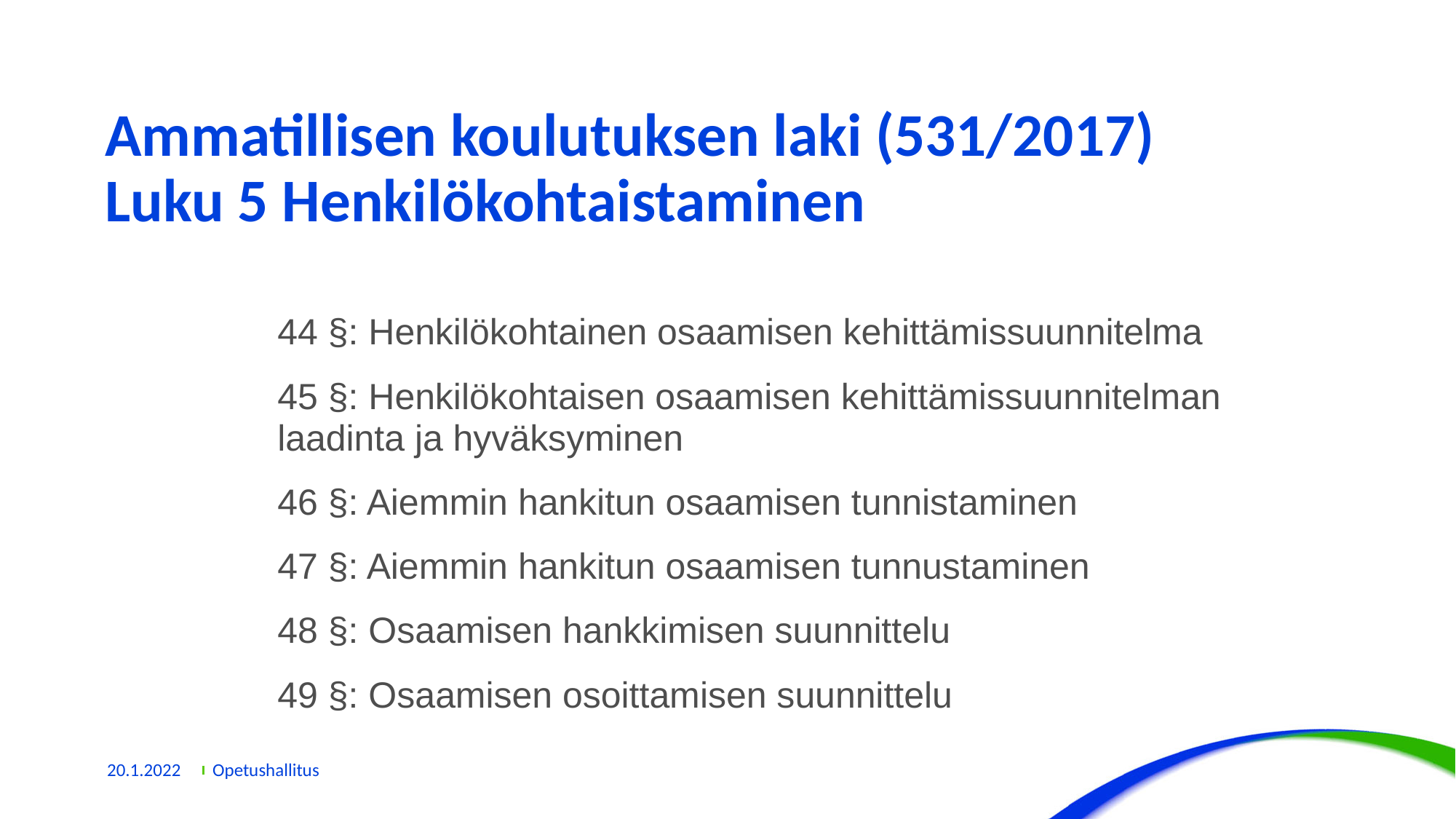

# Ammatillisen koulutuksen laki (531/2017) Luku 5 Henkilökohtaistaminen
44 §: Henkilökohtainen osaamisen kehittämissuunnitelma
45 §: Henkilökohtaisen osaamisen kehittämissuunnitelman laadinta ja hyväksyminen
46 §: Aiemmin hankitun osaamisen tunnistaminen
47 §: Aiemmin hankitun osaamisen tunnustaminen
48 §: Osaamisen hankkimisen suunnittelu
49 §: Osaamisen osoittamisen suunnittelu

20.1.2022
Opetushallitus